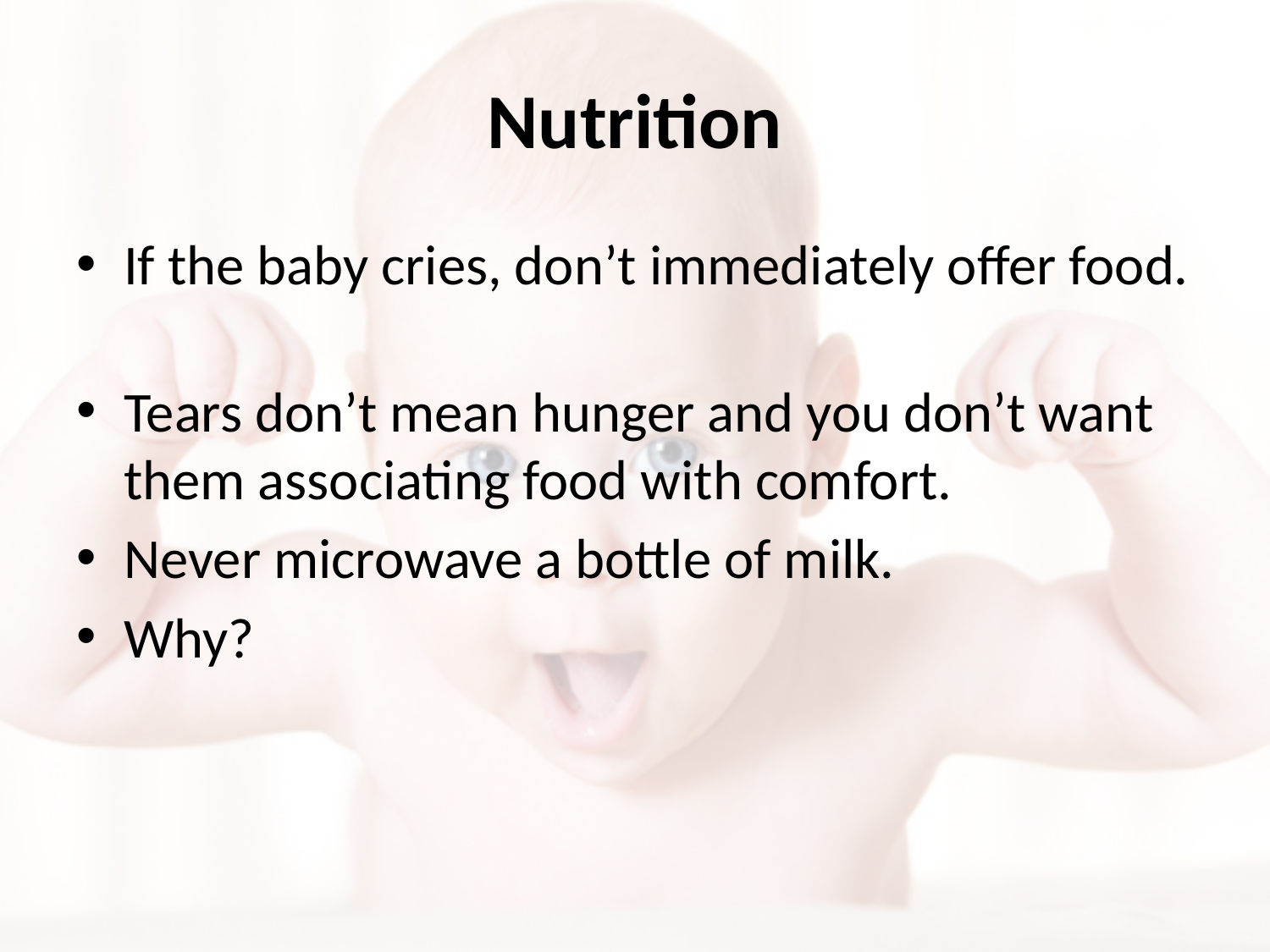

# Nutrition
If the baby cries, don’t immediately offer food.
Tears don’t mean hunger and you don’t want them associating food with comfort.
Never microwave a bottle of milk.
Why?